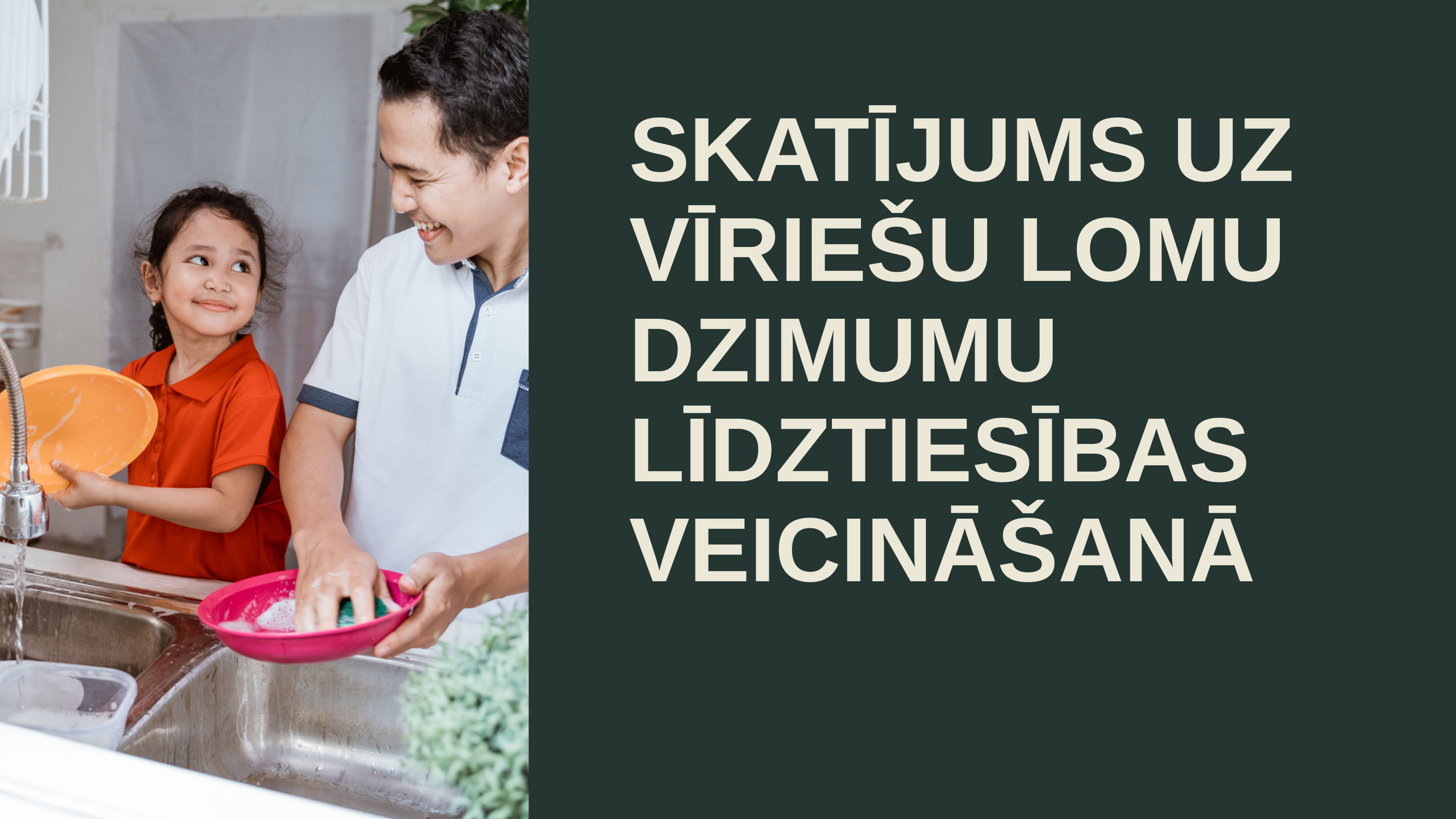

SKATĪJUMS UZ VĪRIEŠU LOMU DZIMUMU LĪDZTIESĪBAS VEICINĀŠANĀ